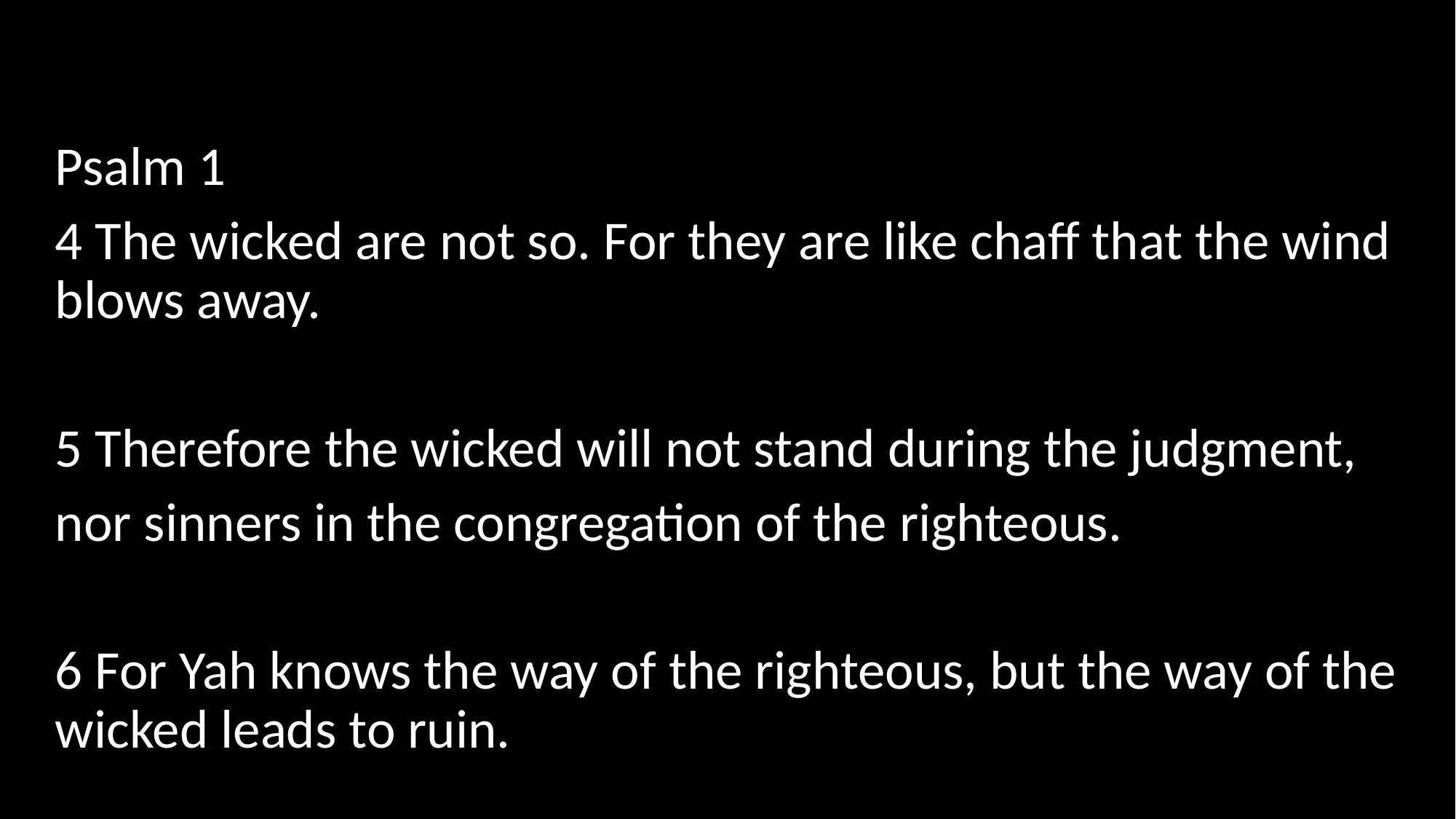

#
Psalm 1
4 The wicked are not so. For they are like chaff that the wind blows away.

5 Therefore the wicked will not stand during the judgment,
nor sinners in the congregation of the righteous.

6 For Yah knows the way of the righteous, but the way of the wicked leads to ruin.